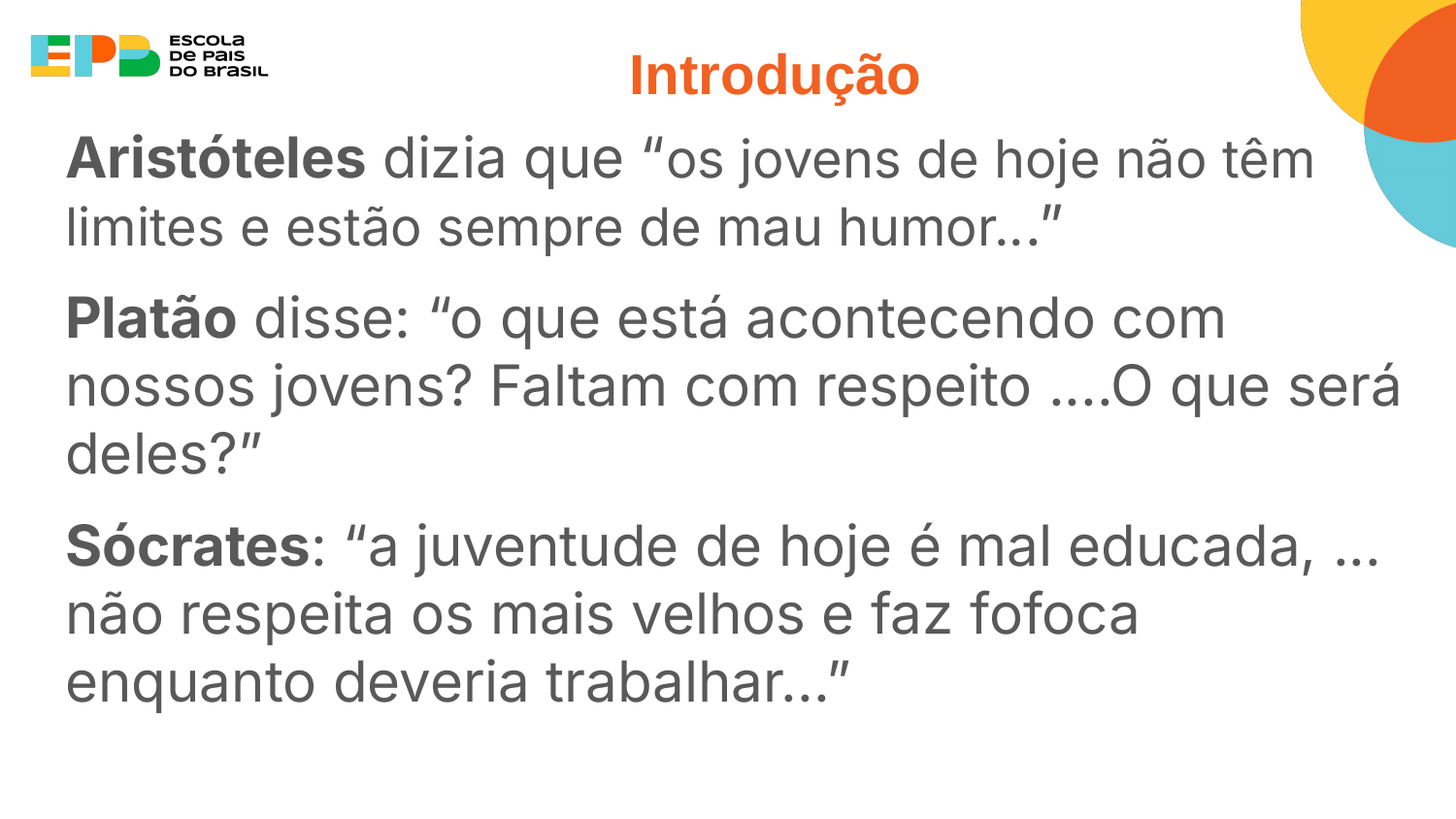

# Introdução
Aristóteles dizia que “os jovens de hoje não têm limites e estão sempre de mau humor...”
Platão disse: “o que está acontecendo com nossos jovens? Faltam com respeito ....O que será deles?”
Sócrates: “a juventude de hoje é mal educada, ... não respeita os mais velhos e faz fofoca enquanto deveria trabalhar...”